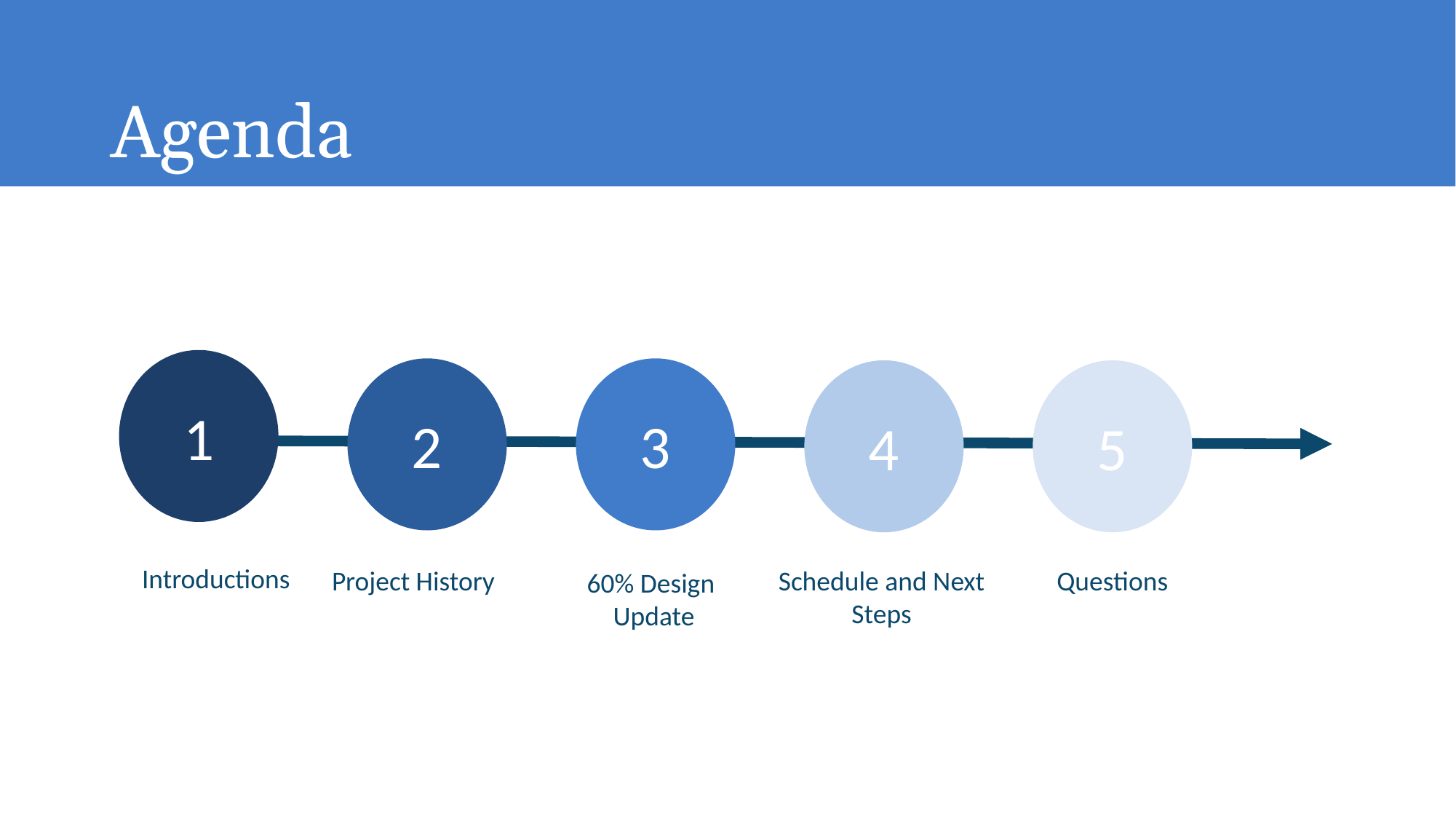

# Agenda
1
2
3
4
5
Introductions
Project History
Schedule and Next Steps
Questions
60% Design
Update